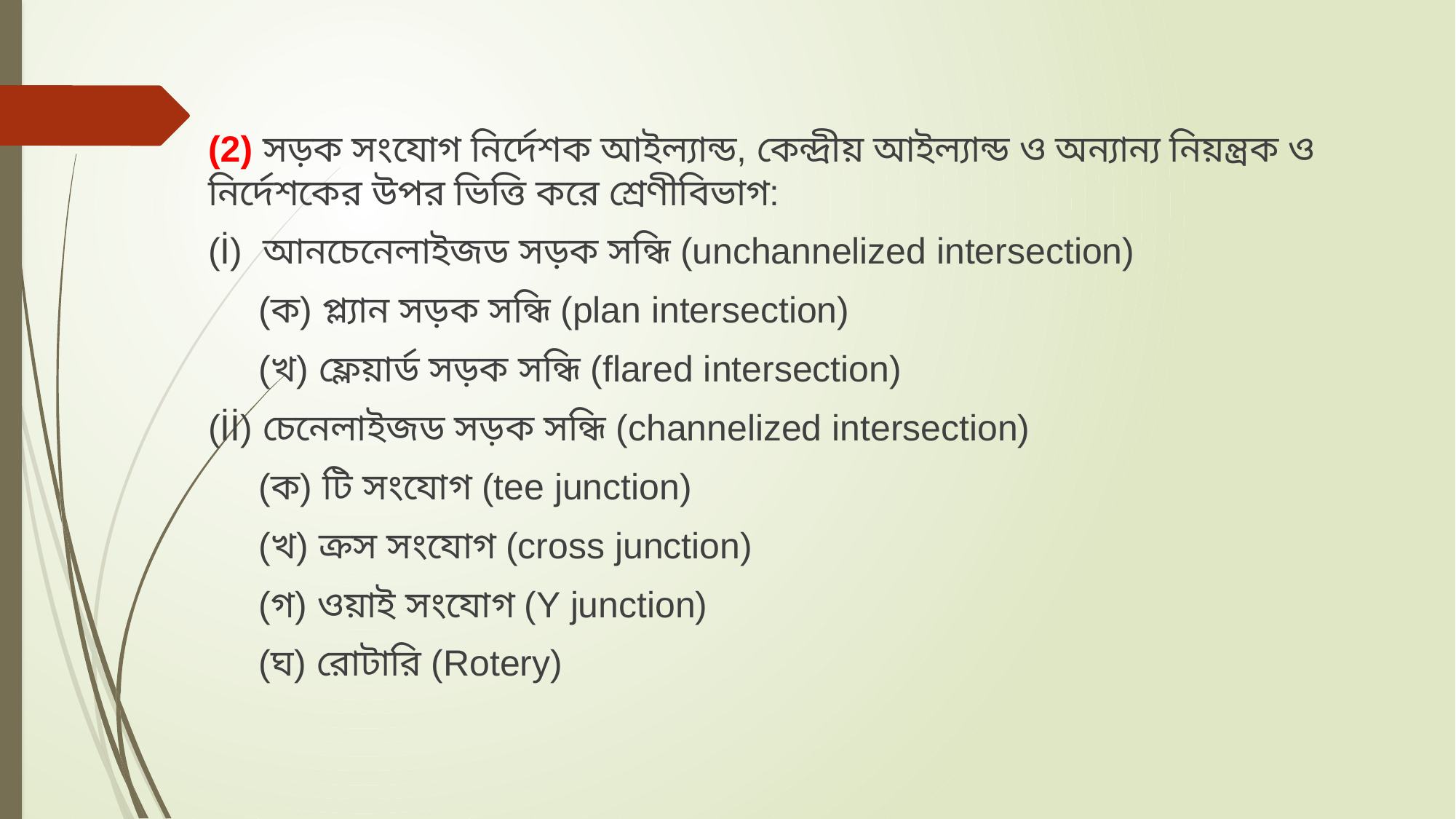

(2) সড়ক সংযোগ নির্দেশক আইল্যান্ড, কেন্দ্রীয় আইল্যান্ড ও অন্যান্য নিয়ন্ত্রক ও নির্দেশকের উপর ভিত্তি করে শ্রেণীবিভাগ:
(İ)  আনচেনেলাইজড সড়ক সন্ধি (unchannelized intersection)
     (ক) প্ল্যান সড়ক সন্ধি (plan intersection)
     (খ) ফ্লেয়ার্ড সড়ক সন্ধি (flared intersection)
(İİ) চেনেলাইজড সড়ক সন্ধি (channelized intersection)
     (ক) টি সংযোগ (tee junction)
     (খ) ক্রস সংযোগ (cross junction)
     (গ) ওয়াই সংযোগ (Y junction)
     (ঘ) রোটারি (Rotery)